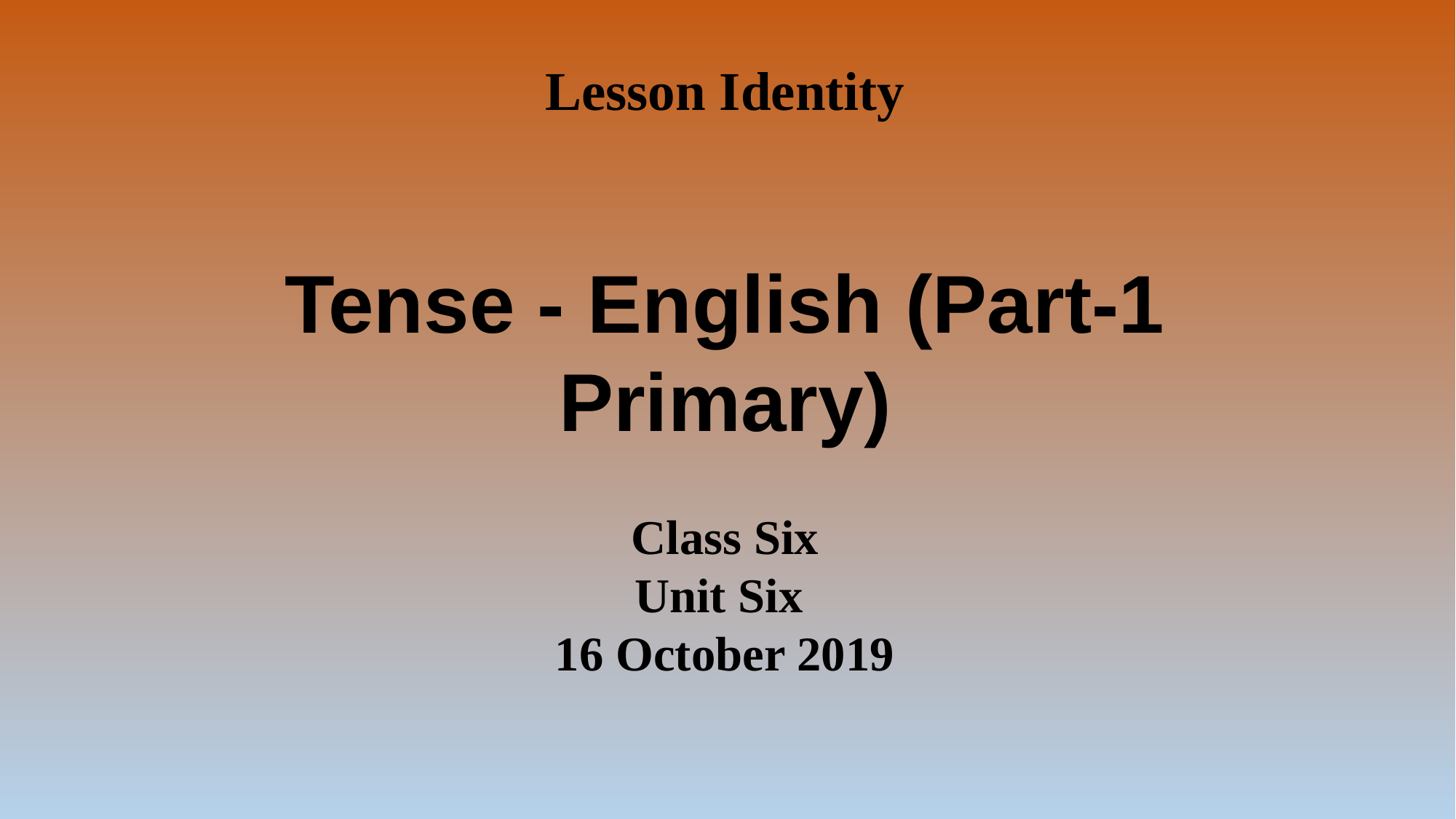

# Lesson Identity
Tense - English (Part-1 Primary)
Class Six
Unit Six
16 October 2019